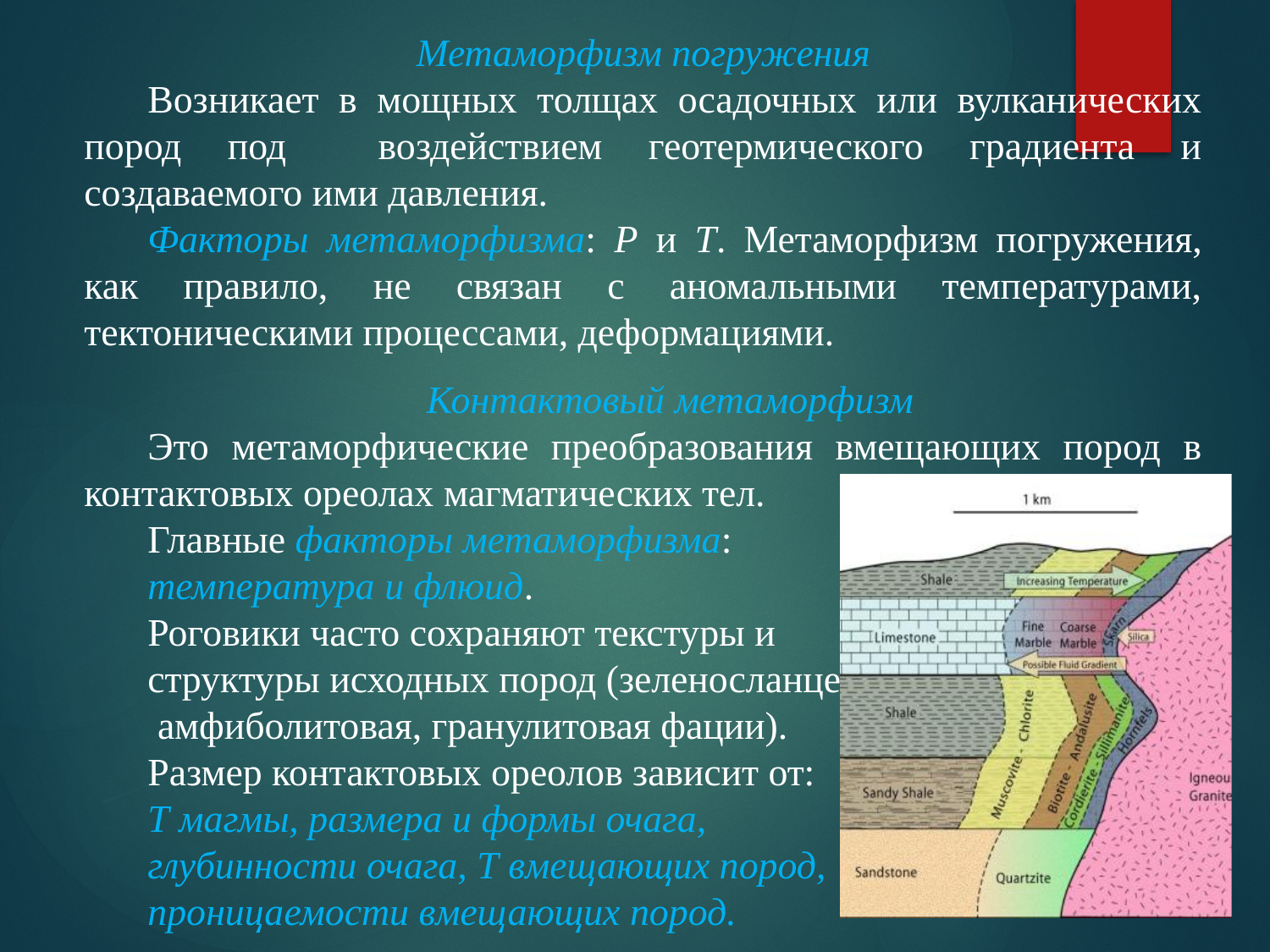

Метаморфизм погружения
Возникает в мощных толщах осадочных или вулканических пород под  воздействием геотермического градиента и создаваемого ими давления.
Факторы метаморфизма: Р и Т. Метаморфизм погружения, как правило, не связан с аномальными температурами, тектоническими процессами, деформациями.

Контактовый метаморфизм
Это метаморфические преобразования вмещающих пород в контактовых ореолах магматических тел.
Главные факторы метаморфизма:
температура и флюид.
Роговики часто сохраняют текстуры и
структуры исходных пород (зеленосланцева,
 амфиболитовая, гранулитовая фации).
Размер контактовых ореолов зависит от:
Т магмы, размера и формы очага,
глубинности очага, Т вмещающих пород,
проницаемости вмещающих пород.